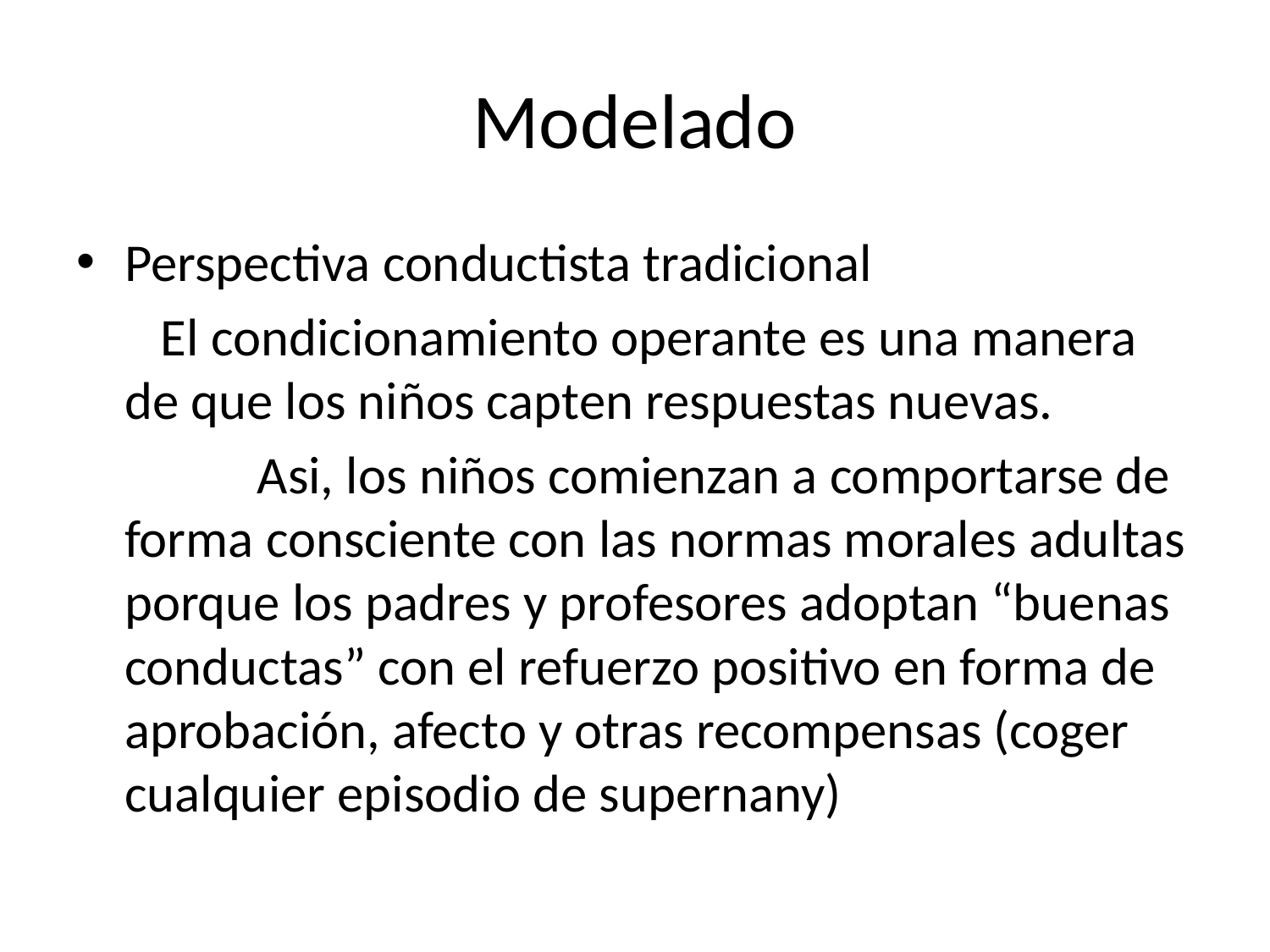

# Modelado
Perspectiva conductista tradicional
       El condicionamiento operante es una manera de que los niños capten respuestas nuevas.
               Asi, los niños comienzan a comportarse de forma consciente con las normas morales adultas porque los padres y profesores adoptan “buenas conductas” con el refuerzo positivo en forma de aprobación, afecto y otras recompensas (coger cualquier episodio de supernany)